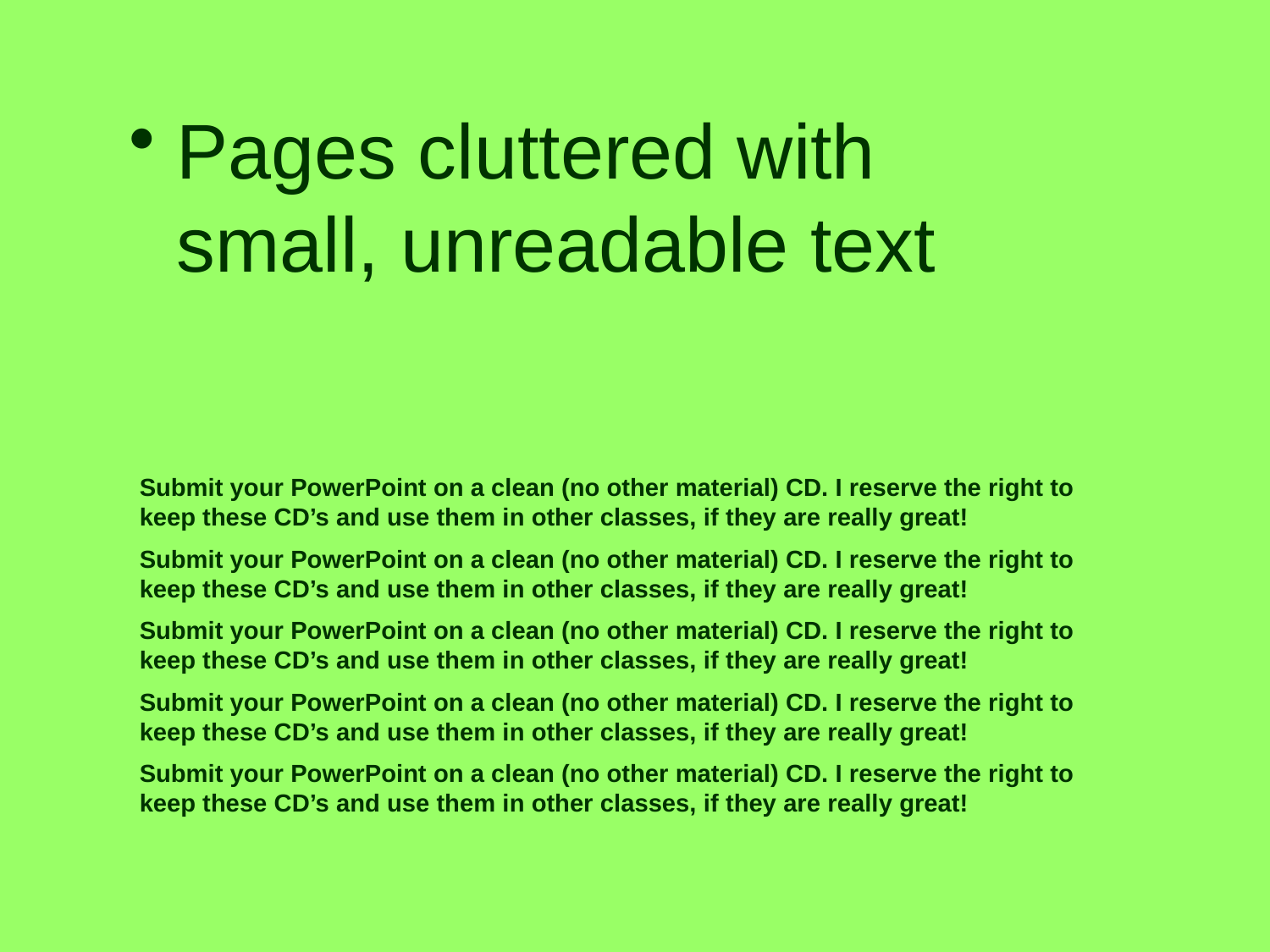

Pages cluttered with small, unreadable text

Submit your PowerPoint on a clean (no other material) CD. I reserve the right to keep these CD’s and use them in other classes, if they are really great!
Submit your PowerPoint on a clean (no other material) CD. I reserve the right to keep these CD’s and use them in other classes, if they are really great!
Submit your PowerPoint on a clean (no other material) CD. I reserve the right to keep these CD’s and use them in other classes, if they are really great!
Submit your PowerPoint on a clean (no other material) CD. I reserve the right to keep these CD’s and use them in other classes, if they are really great!
Submit your PowerPoint on a clean (no other material) CD. I reserve the right to keep these CD’s and use them in other classes, if they are really great!